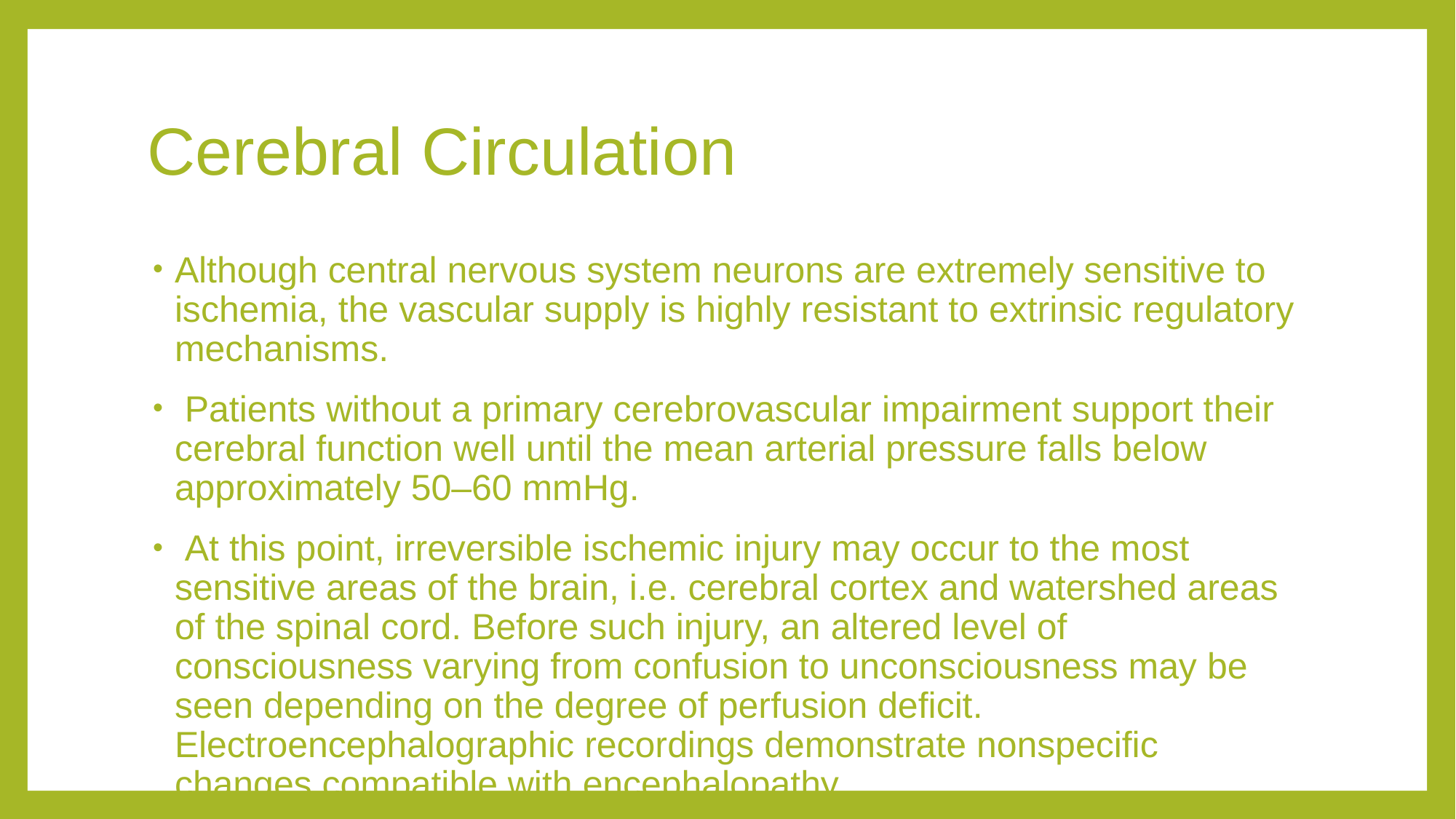

# Cerebral Circulation
Although central nervous system neurons are extremely sensitive to ischemia, the vascular supply is highly resistant to extrinsic regulatory mechanisms.
 Patients without a primary cerebrovascular impairment support their cerebral function well until the mean arterial pressure falls below approximately 50–60 mmHg.
 At this point, irreversible ischemic injury may occur to the most sensitive areas of the brain, i.e. cerebral cortex and watershed areas of the spinal cord. Before such injury, an altered level of consciousness varying from confusion to unconsciousness may be seen depending on the degree of perfusion deficit. Electroencephalographic recordings demonstrate nonspecific changes compatible with encephalopathy.